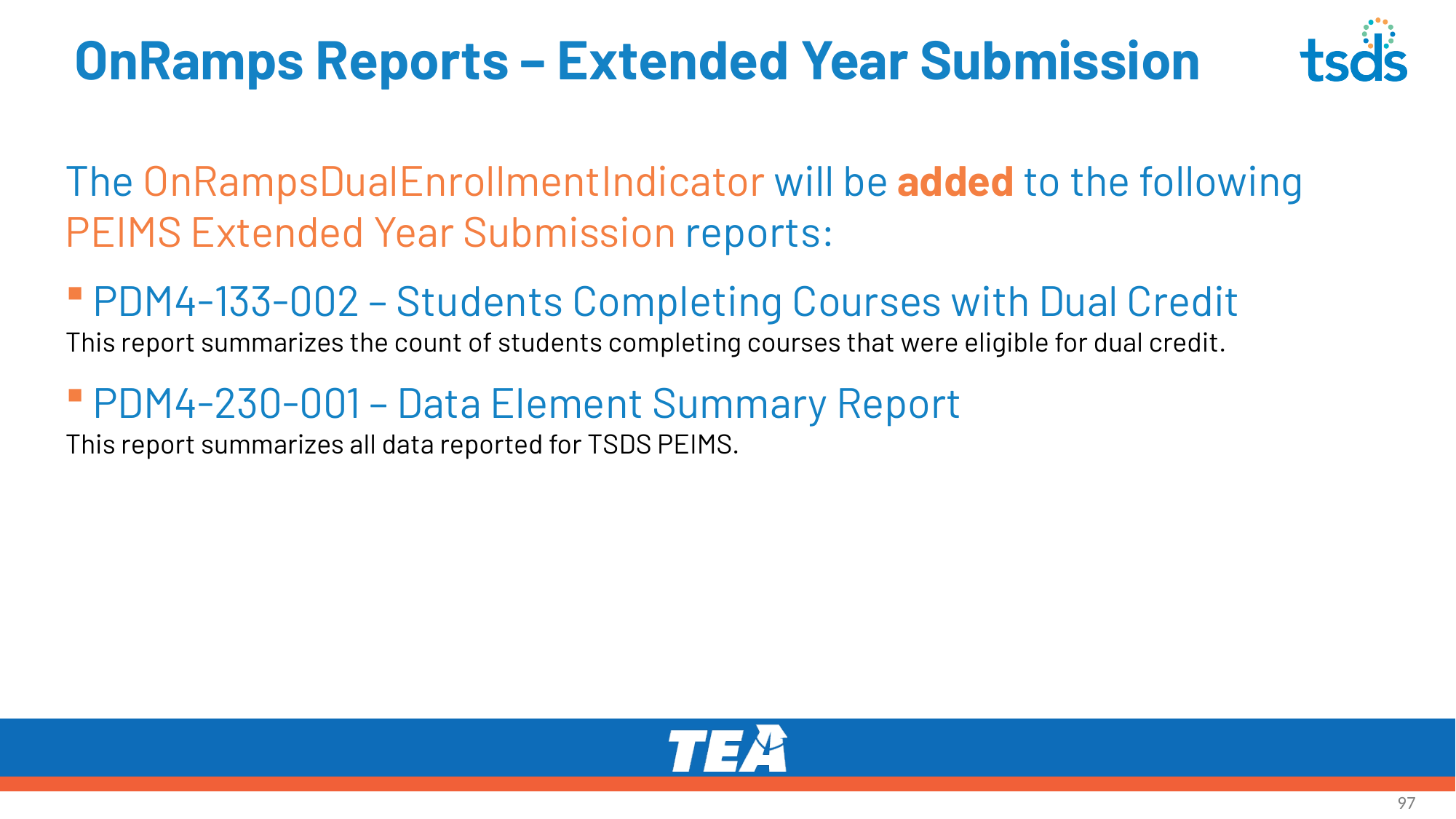

# OnRamps Reports – Extended Year Submission
The OnRampsDualEnrollmentIndicator will be added to the following PEIMS Extended Year Submission reports:
PDM4-133-002 – Students Completing Courses with Dual Credit
This report summarizes the count of students completing courses that were eligible for dual credit.
PDM4-230-001 – Data Element Summary Report
This report summarizes all data reported for TSDS PEIMS.
97